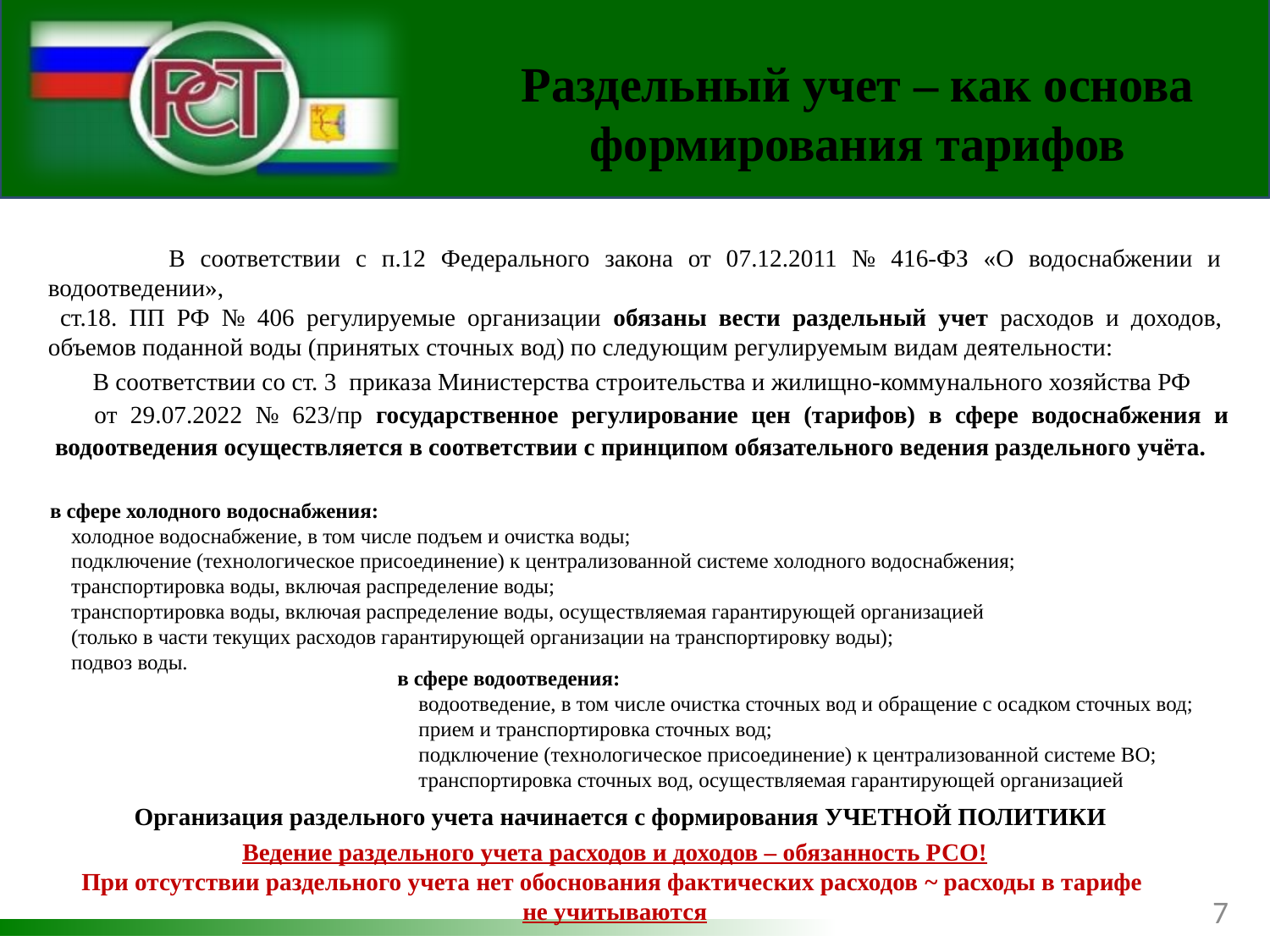

Раздельный учет – как основа формирования тарифов
        В соответствии с п.12 Федерального закона от 07.12.2011 № 416-ФЗ «О водоснабжении и водоотведении»,
 ст.18. ПП РФ № 406 регулируемые организации обязаны вести раздельный учет расходов и доходов, объемов поданной воды (принятых сточных вод) по следующим регулируемым видам деятельности:
      В соответствии со ст. 3  приказа Министерства строительства и жилищно-коммунального хозяйства РФ          от 29.07.2022 № 623/пр государственное регулирование цен (тарифов) в сфере водоснабжения и водоотведения осуществляется в соответствии с принципом обязательного ведения раздельного учёта.
в сфере холодного водоснабжения:
    холодное водоснабжение, в том числе подъем и очистка воды;
    подключение (технологическое присоединение) к централизованной системе холодного водоснабжения;
    транспортировка воды, включая распределение воды;
    транспортировка воды, включая распределение воды, осуществляемая гарантирующей организацией
    (только в части текущих расходов гарантирующей организации на транспортировку воды);
    подвоз воды.
в сфере водоотведения:
    водоотведение, в том числе очистка сточных вод и обращение с осадком сточных вод;
    прием и транспортировка сточных вод;
    подключение (технологическое присоединение) к централизованной системе ВО;
    транспортировка сточных вод, осуществляемая гарантирующей организацией
Организация раздельного учета начинается с формирования УЧЕТНОЙ ПОЛИТИКИ
Ведение раздельного учета расходов и доходов – обязанность РСО!
При отсутствии раздельного учета нет обоснования фактических расходов ~ расходы в тарифе
не учитываются
7